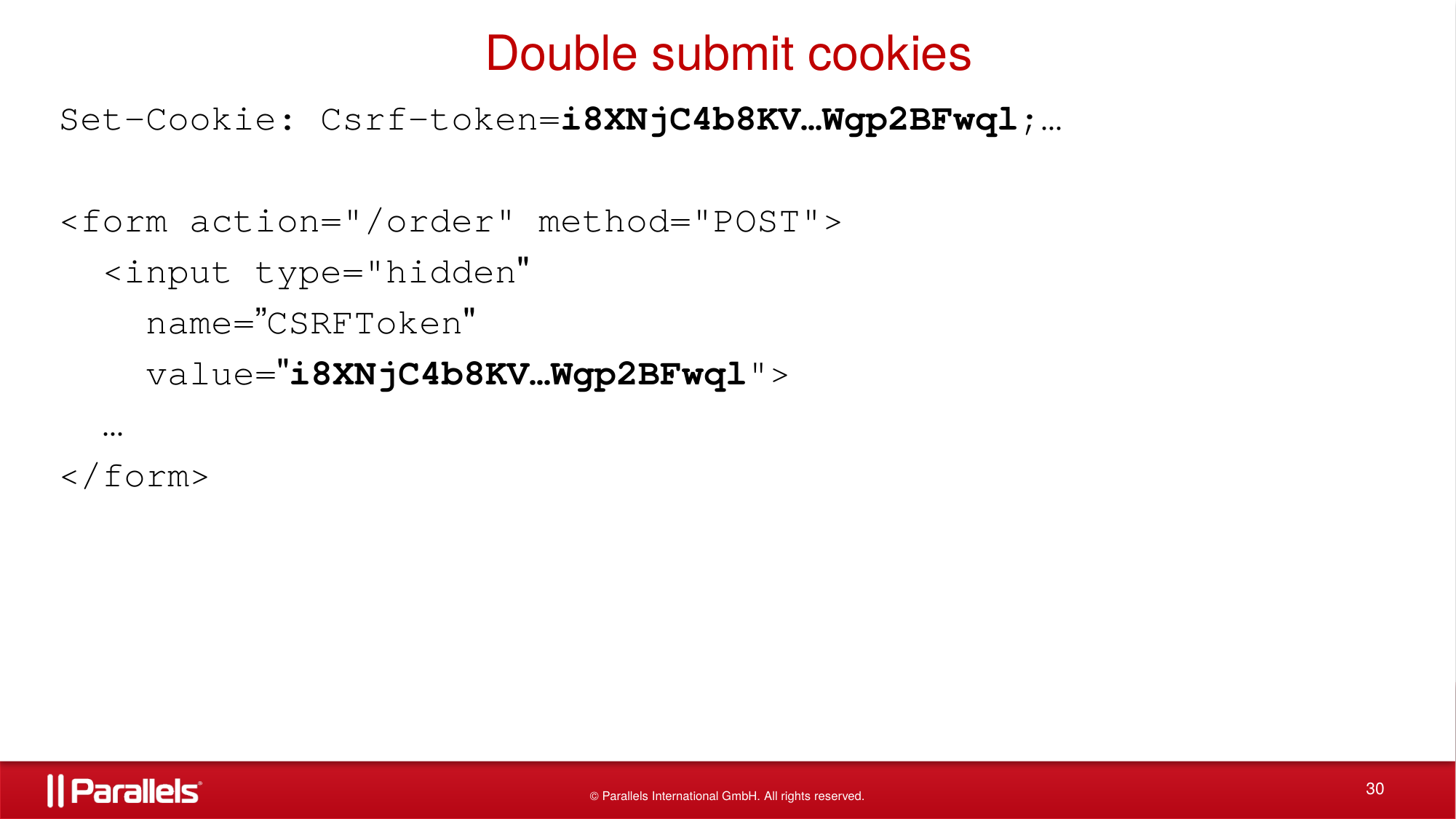

# Double submit cookies
Set-Cookie: Csrf-token=i8XNjC4b8KV…Wgp2BFwql;…

<form action="/order" method="POST">
  <input type="hidden"
    name=”CSRFToken"
    value="i8XNjC4b8KV…Wgp2BFwql">
  …
</form>